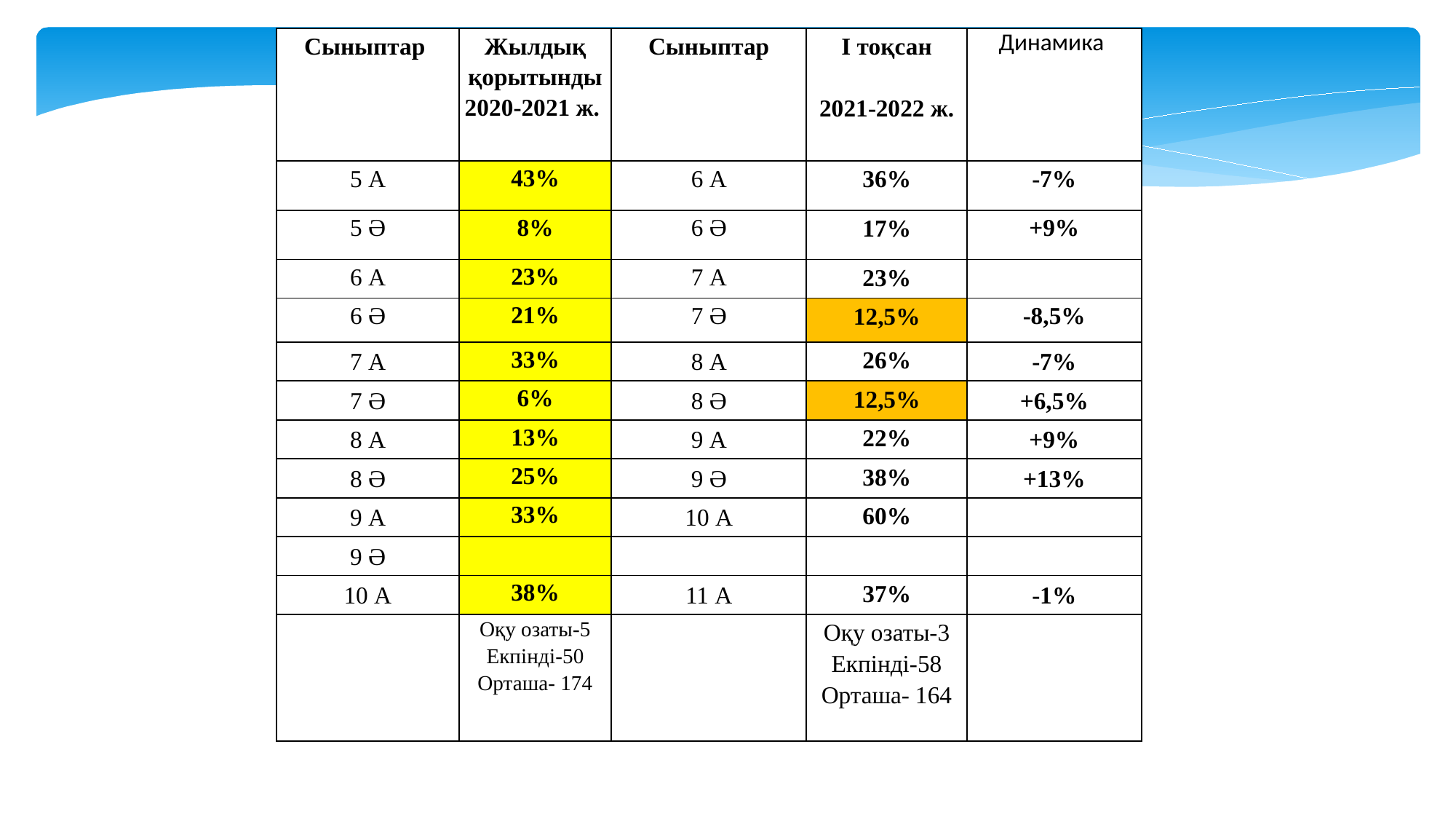

| Сыныптар | Жылдық қорытынды 2020-2021 ж. | Сыныптар | І тоқсан 2021-2022 ж. | Динамика |
| --- | --- | --- | --- | --- |
| 5 А | 43% | 6 А | 36% | -7% |
| 5 Ә | 8% | 6 Ә | 17% | +9% |
| 6 А | 23% | 7 А | 23% |  |
| 6 Ә | 21% | 7 Ә | 12,5% | -8,5% |
| 7 А | 33% | 8 А | 26% | -7% |
| 7 Ә | 6% | 8 Ә | 12,5% | +6,5% |
| 8 А | 13% | 9 А | 22% | +9% |
| 8 Ә | 25% | 9 Ә | 38% | +13% |
| 9 А | 33% | 10 А | 60% |  |
| 9 Ә |  |  |  |  |
| 10 А | 38% | 11 А | 37% | -1% |
|  | Оқу озаты-5 Екпінді-50 Орташа- 174 |  | Оқу озаты-3 Екпінді-58 Орташа- 164 |  |